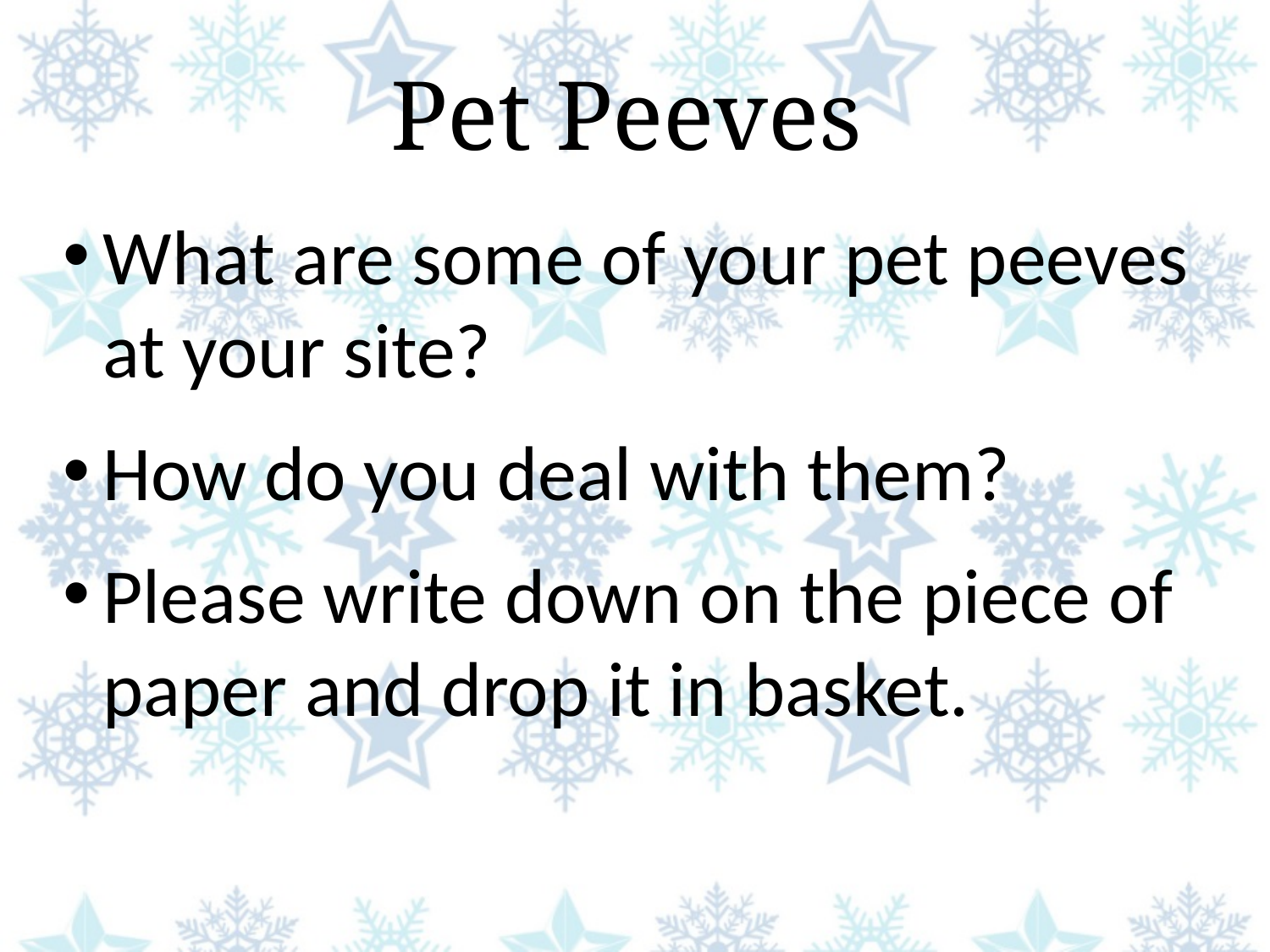

# Pet Peeves

What are some of your pet peeves at your site?

How do you deal with them?

Please write down on the piece of paper and drop it in basket.